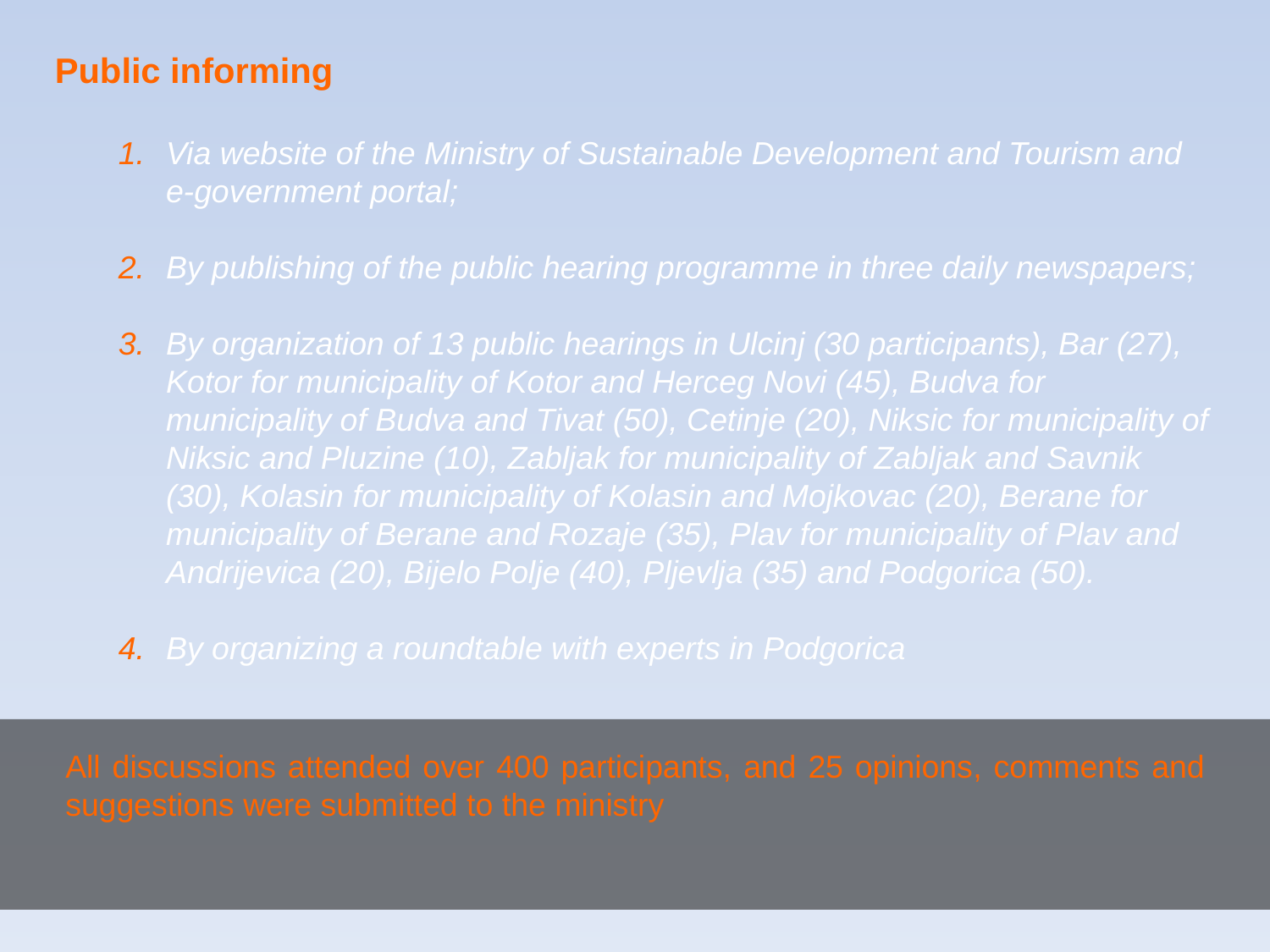

Public informing

Via website of the Ministry of Sustainable Development and Tourism and e-government portal;

By publishing of the public hearing programme in three daily newspapers;

By organization of 13 public hearings in Ulcinj (30 participants), Bar (27), Kotor for municipality of Kotor and Herceg Novi (45), Budva for municipality of Budva and Tivat (50), Cetinje (20), Niksic for municipality of Niksic and Pluzine (10), Zabljak for municipality of Zabljak and Savnik (30), Kolasin for municipality of Kolasin and Mojkovac (20), Berane for municipality of Berane and Rozaje (35), Plav for municipality of Plav and Andrijevica (20), Bijelo Polje (40), Pljevlja (35) and Podgorica (50).

By organizing a roundtable with experts in Podgorica

All discussions attended over 400 participants, and 25 opinions, comments and suggestions were submitted to the ministry